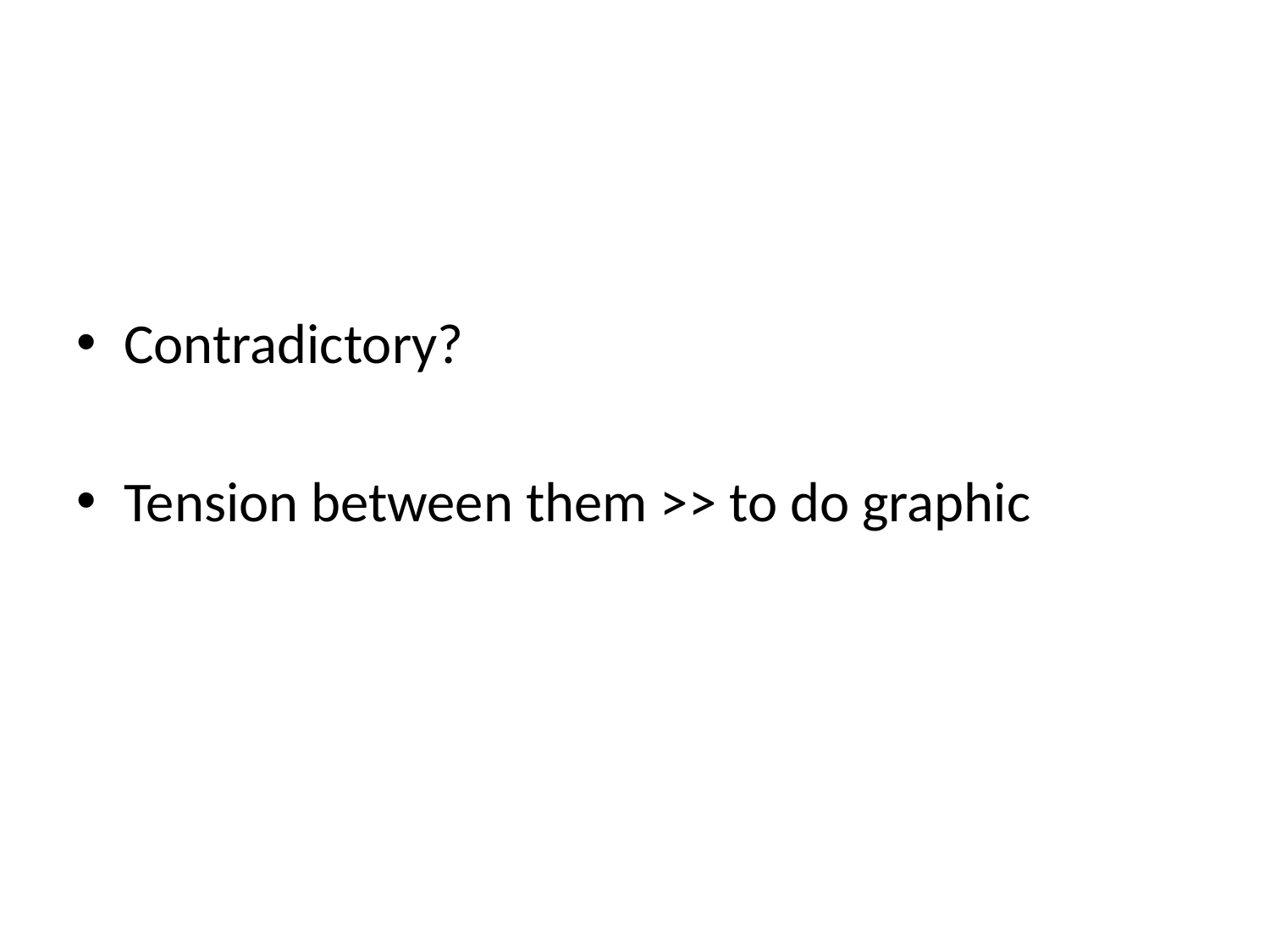

#

Contradictory?

Tension between them >> to do graphic